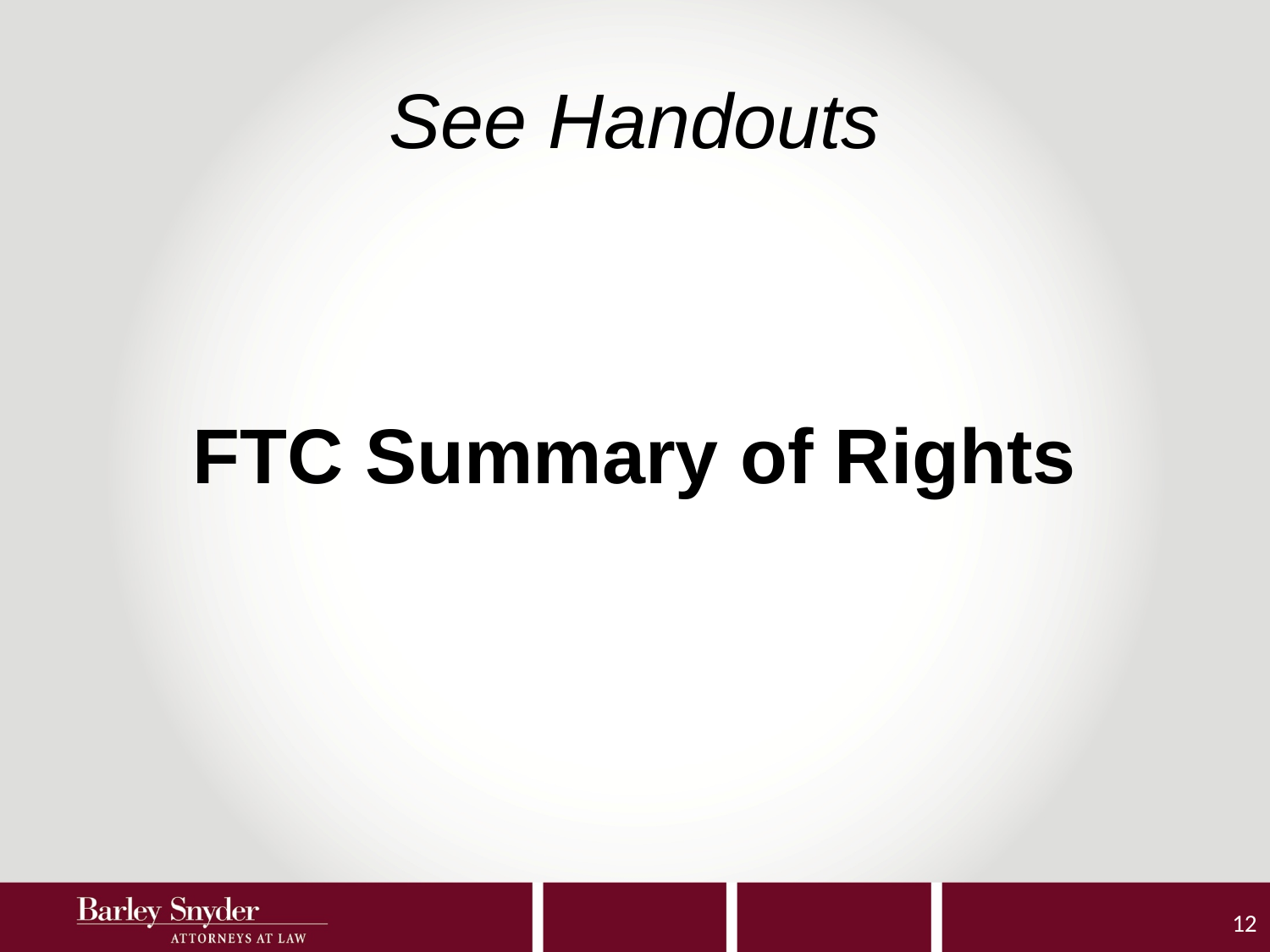

# See Handouts

FTC Summary of Rights

12